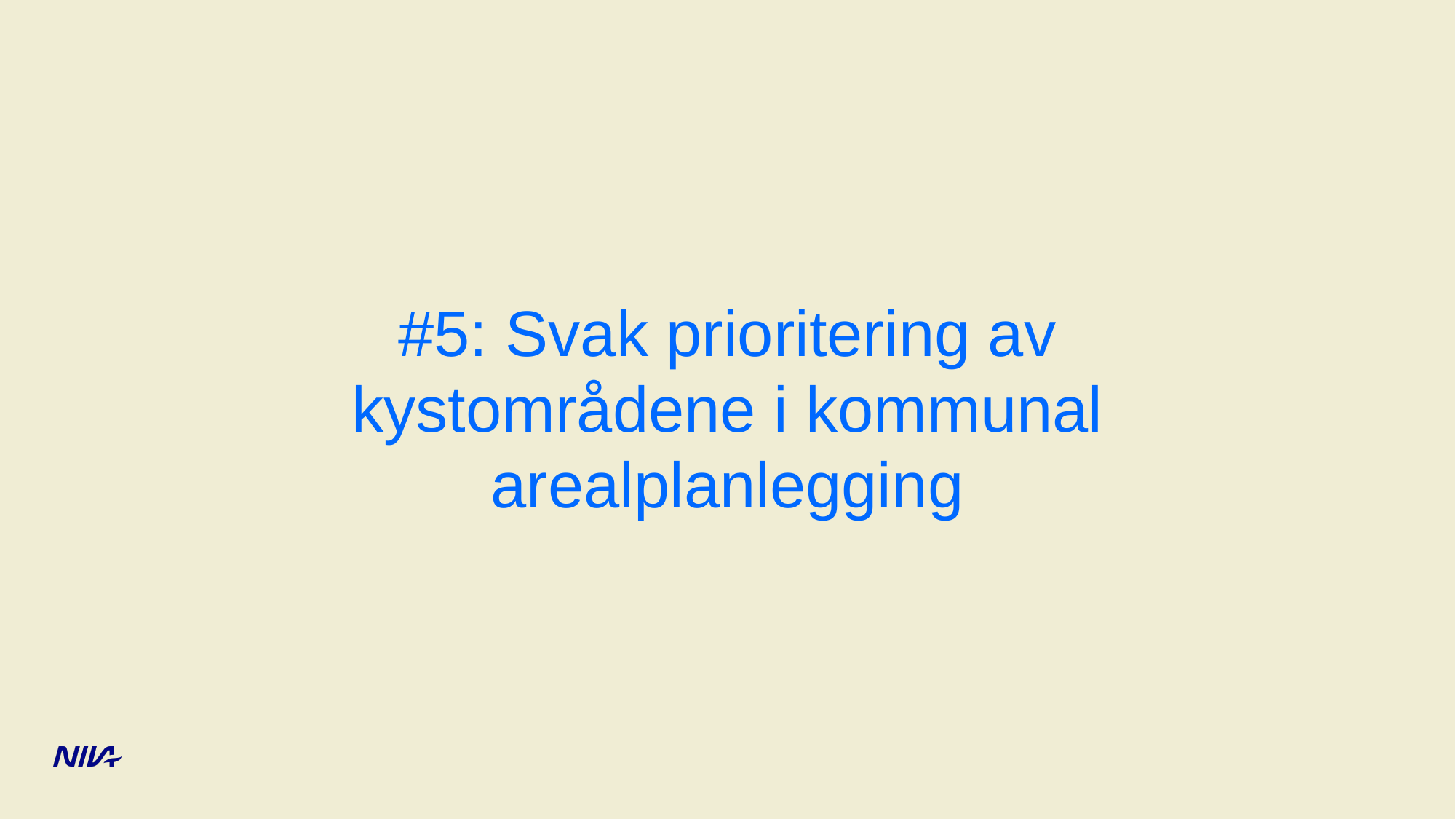

# #5: Svak prioritering av kystområdene i kommunal arealplanlegging